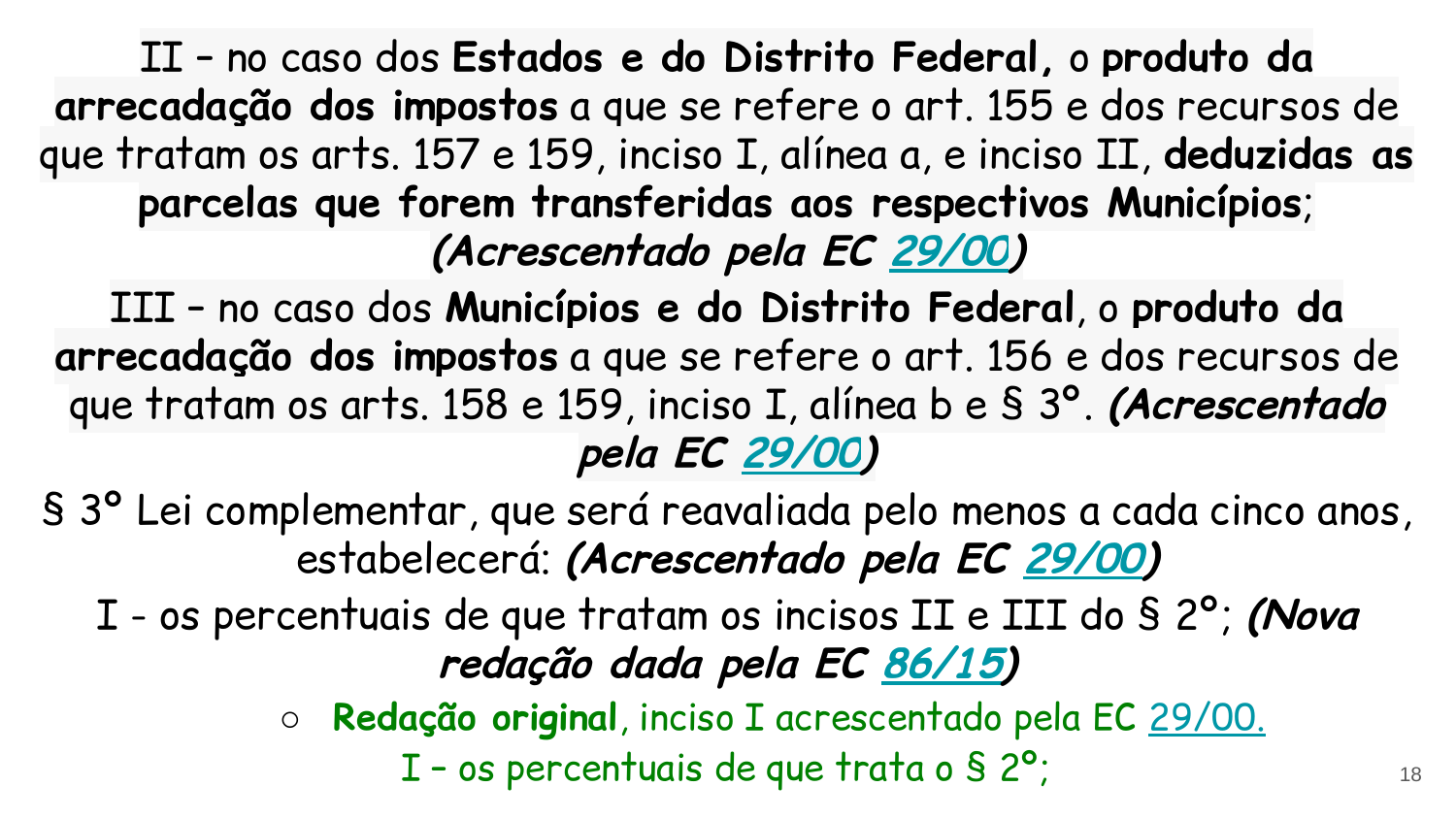

II – no caso dos Estados e do Distrito Federal, o produto da arrecadação dos impostos a que se refere o art. 155 e dos recursos de que tratam os arts. 157 e 159, inciso I, alínea a, e inciso II, deduzidas as parcelas que forem transferidas aos respectivos Municípios; (Acrescentado pela EC 29/00)
III – no caso dos Municípios e do Distrito Federal, o produto da arrecadação dos impostos a que se refere o art. 156 e dos recursos de que tratam os arts. 158 e 159, inciso I, alínea b e § 3º. (Acrescentado pela EC 29/00)
§ 3º Lei complementar, que será reavaliada pelo menos a cada cinco anos, estabelecerá: (Acrescentado pela EC 29/00)
I - os percentuais de que tratam os incisos II e III do § 2º; (Nova redação dada pela EC 86/15)
Redação original, inciso I acrescentado pela EC 29/00.
I – os percentuais de que trata o § 2º;
18